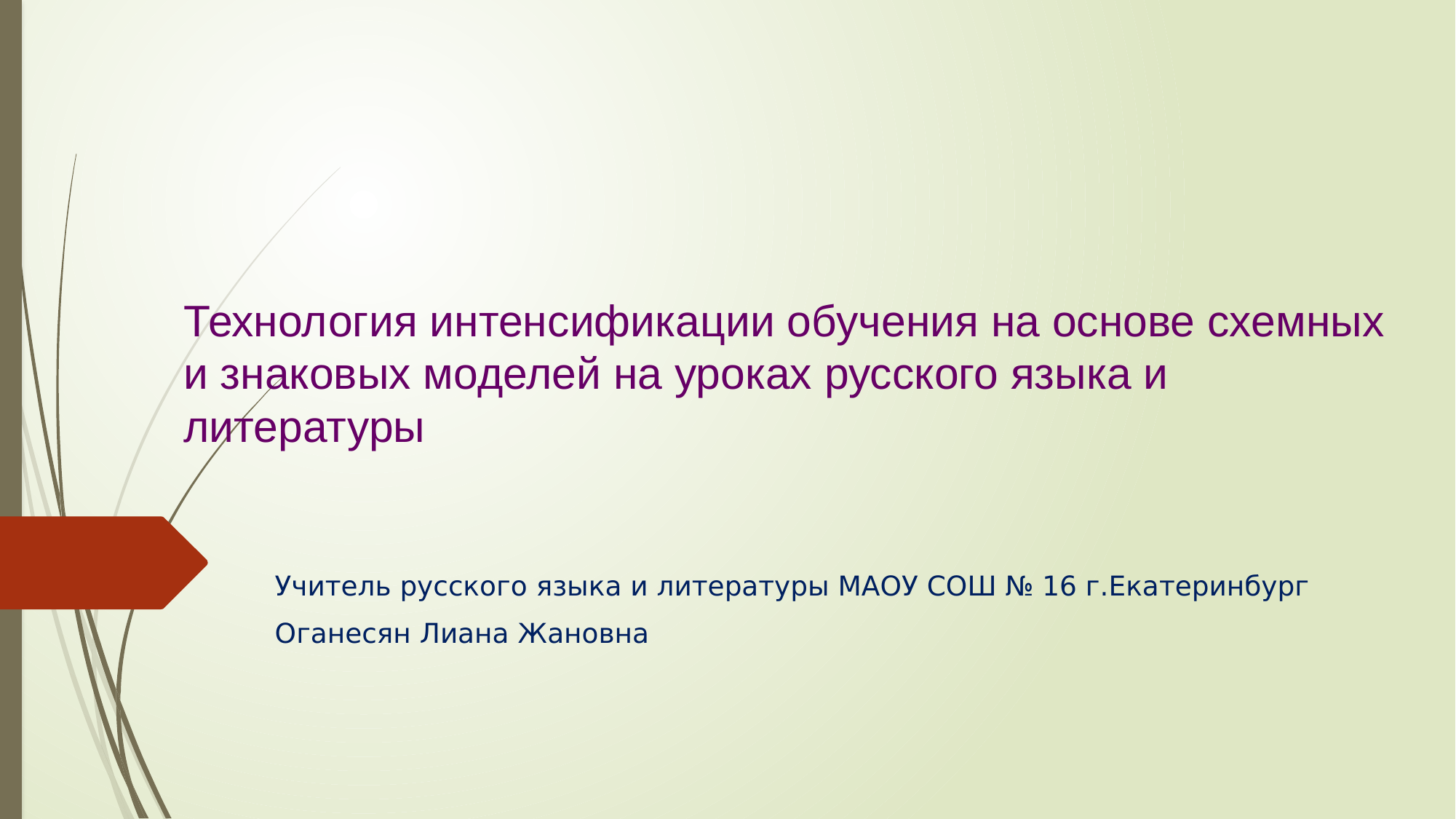

# Технология интенсификации обучения на основе схемных и знаковых моделей на уроках русского языка и литературы
Учитель русского языка и литературы МАОУ СОШ № 16 г.Екатеринбург
Оганесян Лиана Жановна